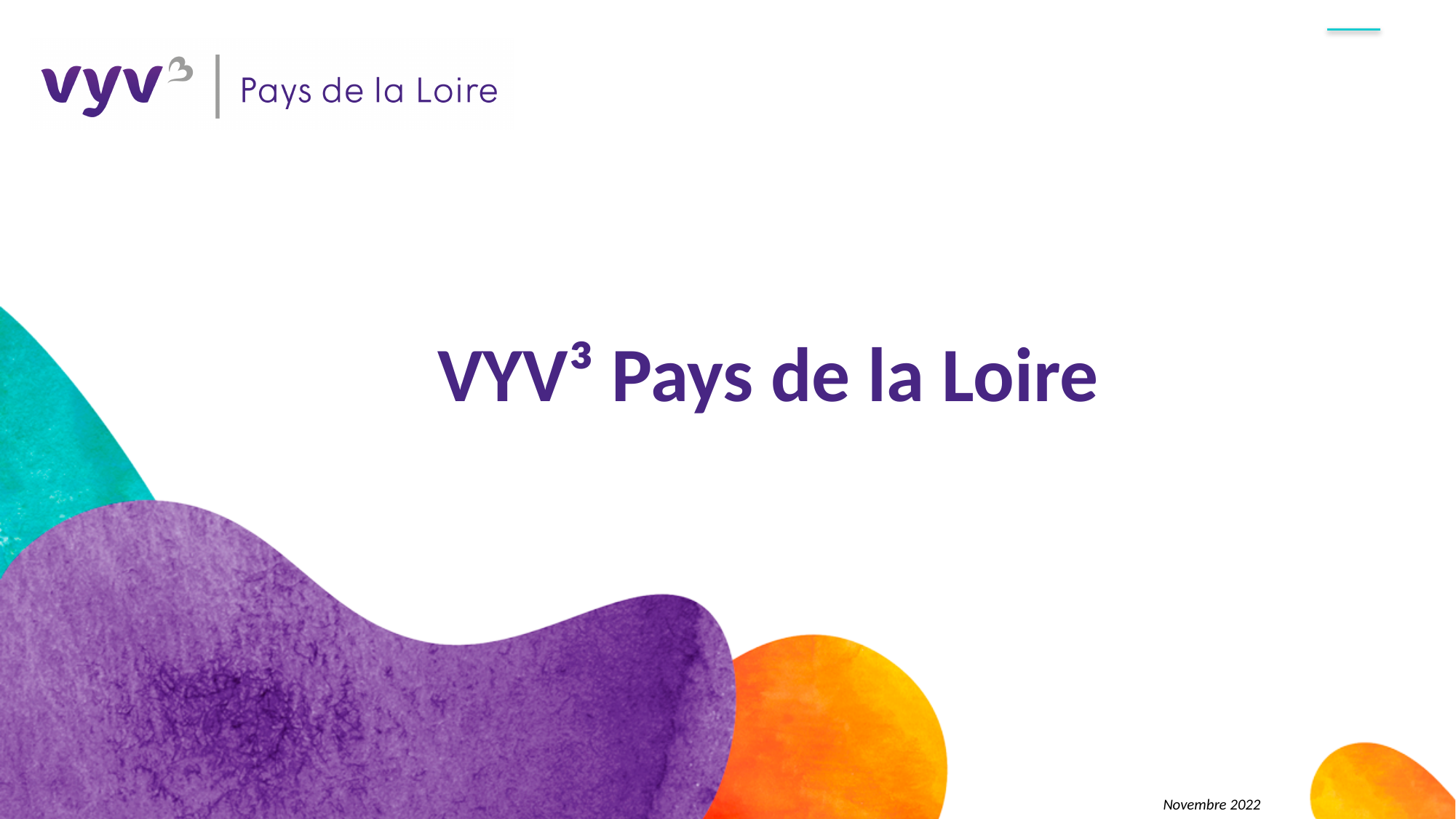

# VYV³ Pays de la Loire
Novembre 2022